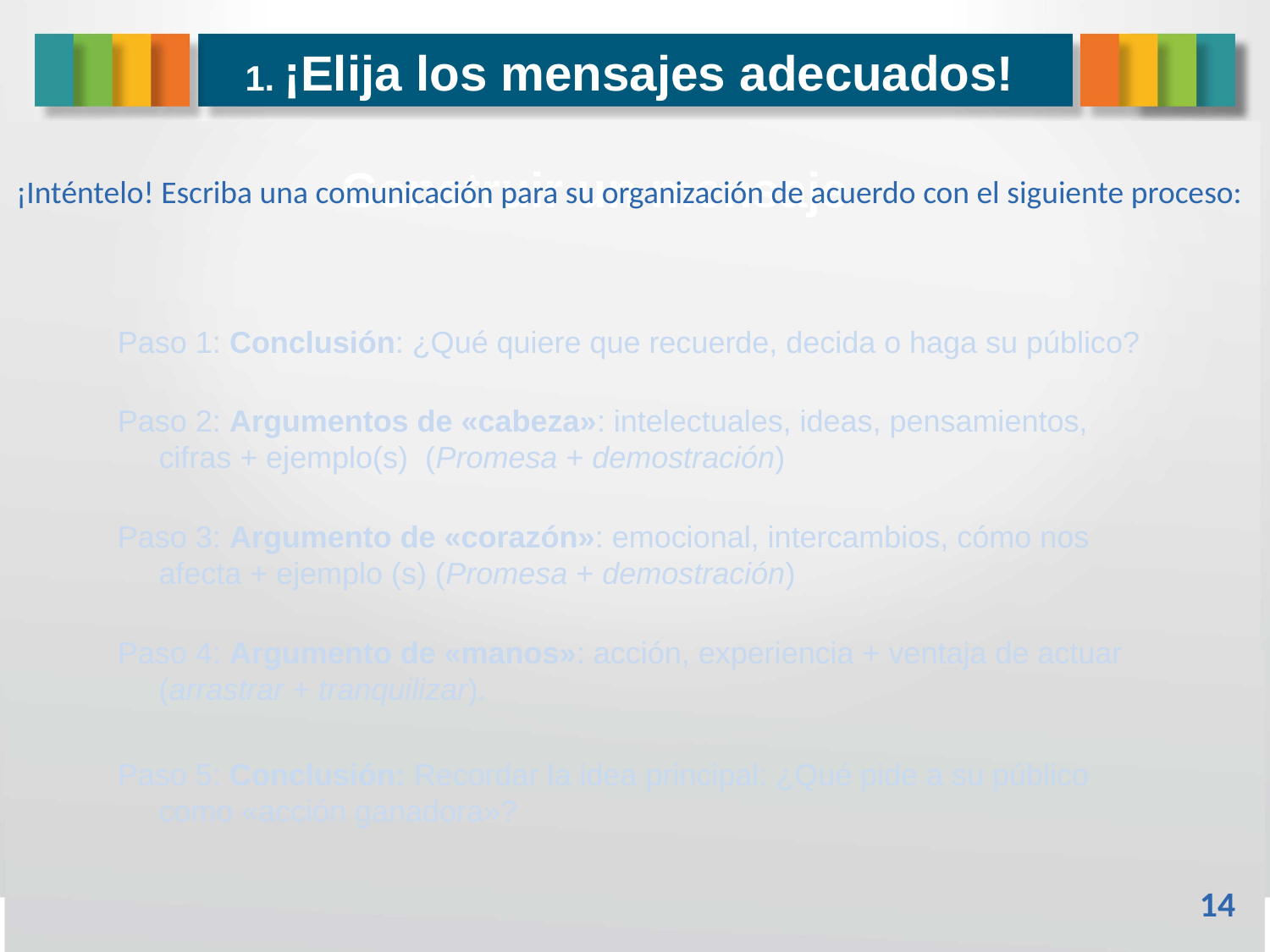

1. ¡Elija los mensajes adecuados!
# Construir un mensaje
¡Inténtelo! Escriba una comunicación para su organización de acuerdo con el siguiente proceso:
Paso 1: Conclusión: ¿Qué quiere que recuerde, decida o haga su público?
Paso 2: Argumentos de «cabeza»: intelectuales, ideas, pensamientos, cifras + ejemplo(s)  (Promesa + demostración)
Paso 3: Argumento de «corazón»: emocional, intercambios, cómo nos afecta + ejemplo (s) (Promesa + demostración)
Paso 4: Argumento de «manos»: acción, experiencia + ventaja de actuar (arrastrar + tranquilizar).

Paso 5: Conclusión: Recordar la idea principal: ¿Qué pide a su público como «acción ganadora»?